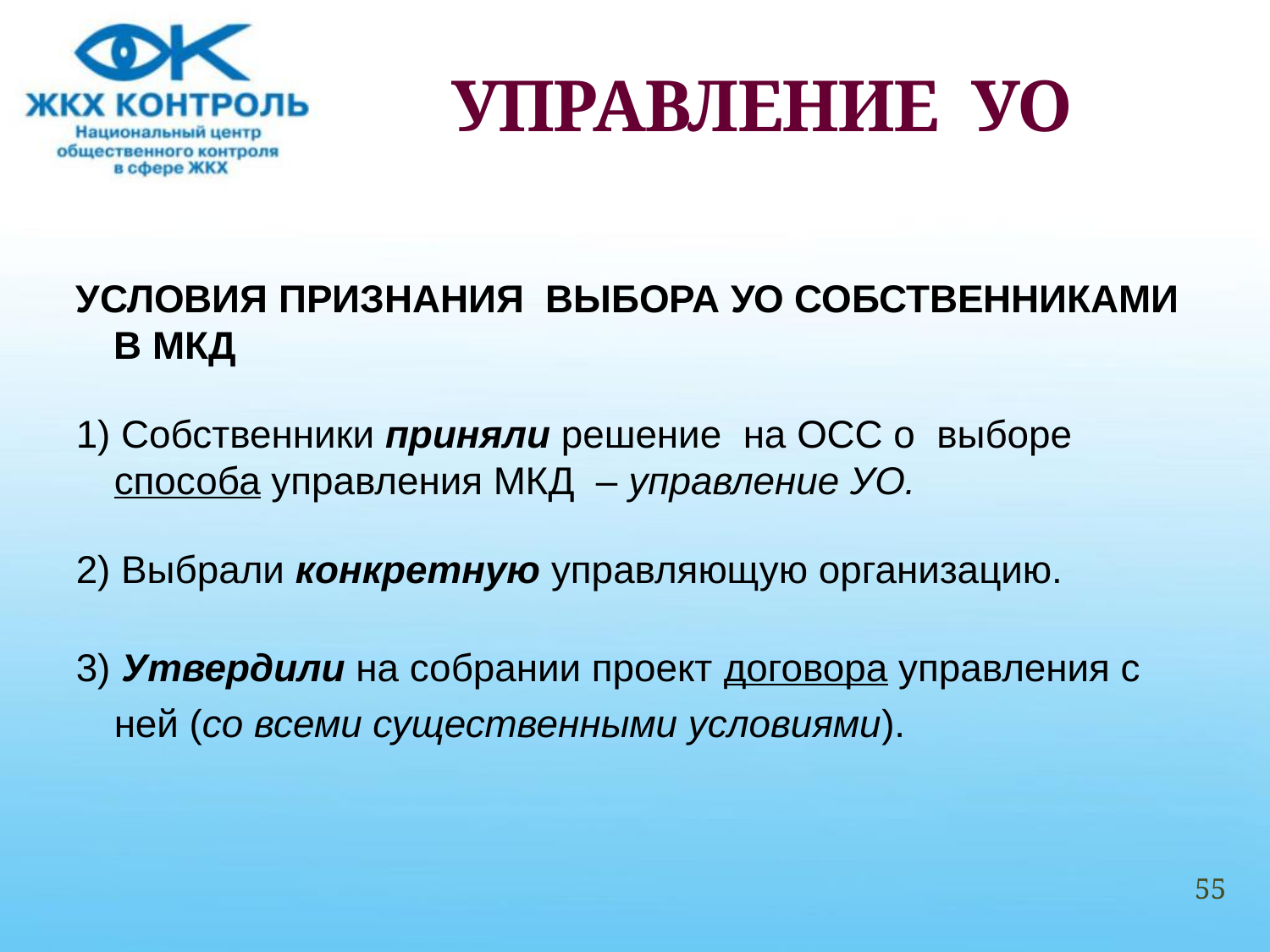

# УПРАВЛЕНИЕ  УО
УСЛОВИЯ ПРИЗНАНИЯ  ВЫБОРА УО СОБСТВЕННИКАМИ В МКД
1) Собственники приняли решение  на ОСС о  выборе способа управления МКД  – управление УО.
2) Выбрали конкретную управляющую организацию.
3) Утвердили на собрании проект договора управления с ней (со всеми существенными условиями).
55